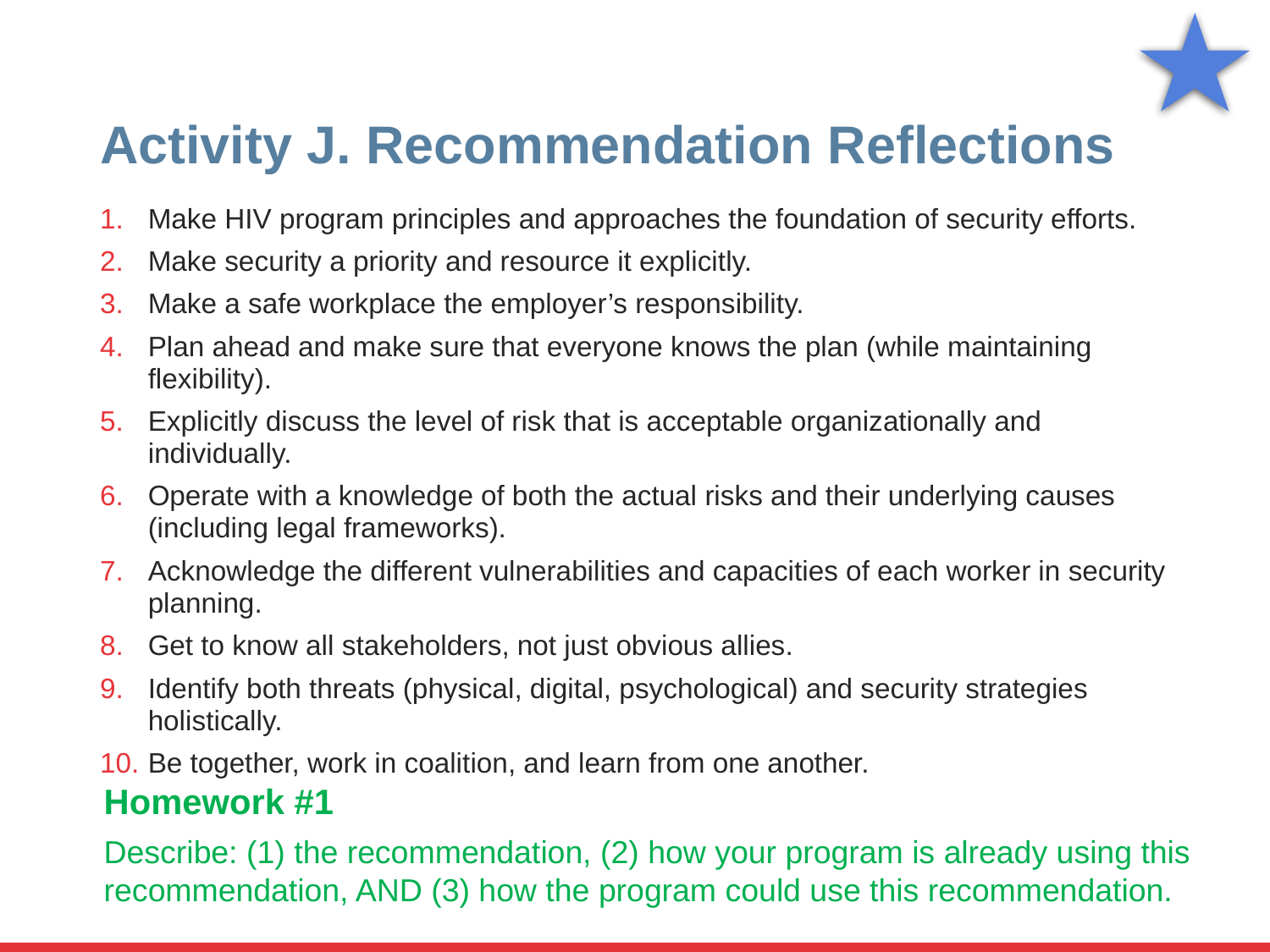

# Activity J. Recommendation Reflections
Make HIV program principles and approaches the foundation of security efforts.
Make security a priority and resource it explicitly.
Make a safe workplace the employer’s responsibility.
Plan ahead and make sure that everyone knows the plan (while maintaining flexibility).
Explicitly discuss the level of risk that is acceptable organizationally and individually.
Operate with a knowledge of both the actual risks and their underlying causes (including legal frameworks).
Acknowledge the different vulnerabilities and capacities of each worker in security planning.
Get to know all stakeholders, not just obvious allies.
Identify both threats (physical, digital, psychological) and security strategies holistically.
Be together, work in coalition, and learn from one another.

Homework #1
Describe: (1) the recommendation, (2) how your program is already using this recommendation, AND (3) how the program could use this recommendation.